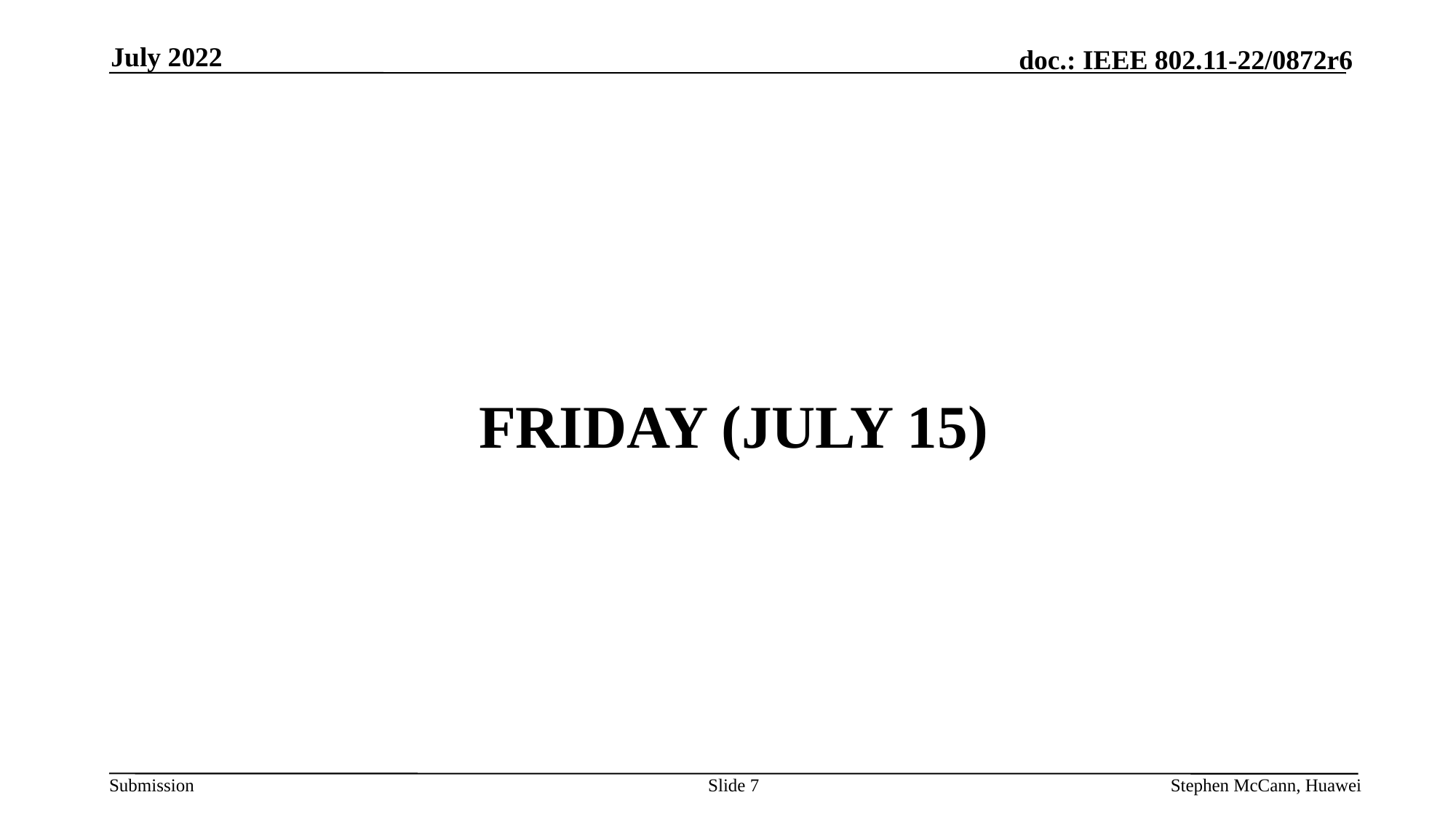

July 2022
# FRIDAY (JULY 15)
Slide 7
Stephen McCann, Huawei